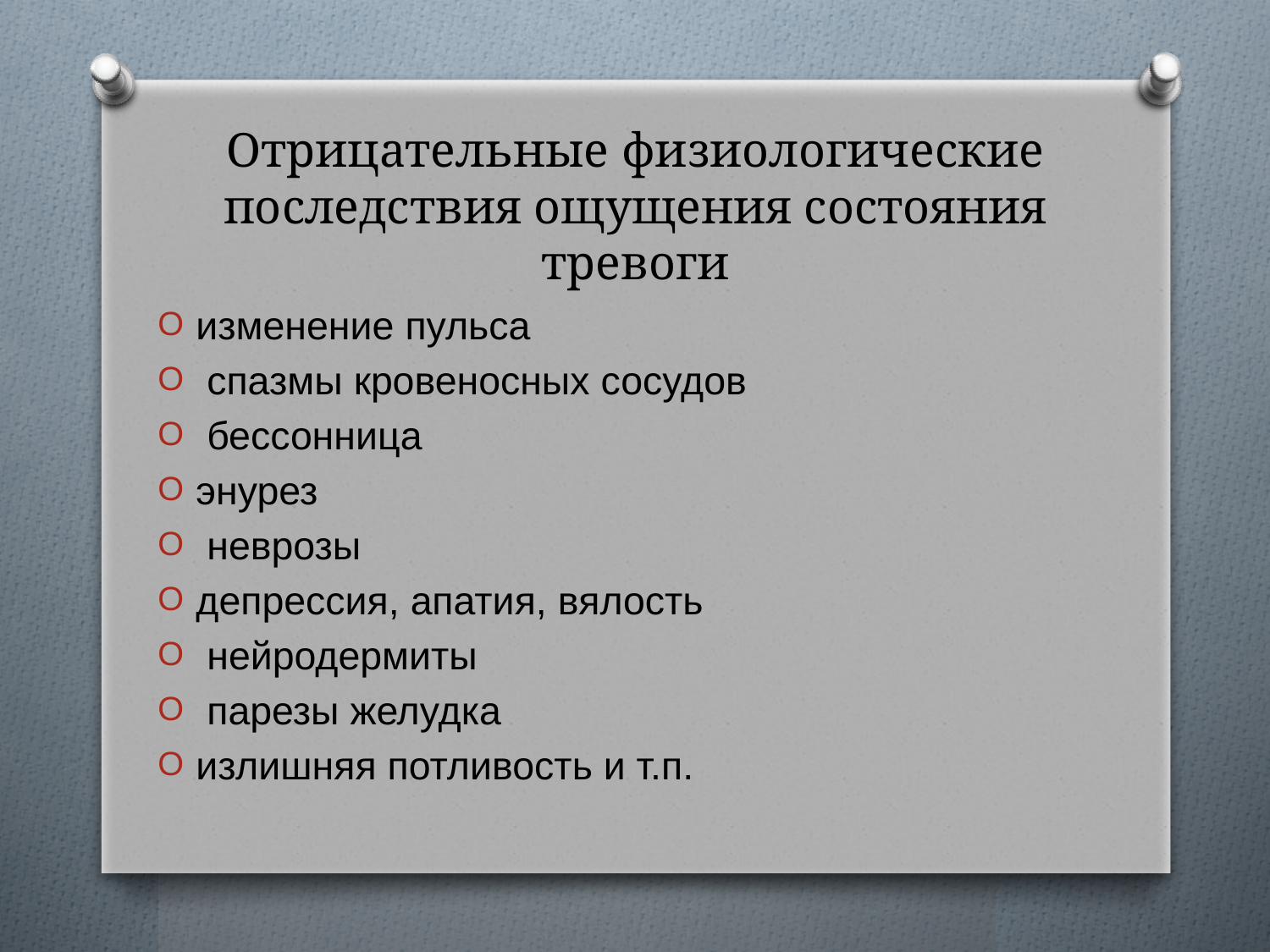

# Отрицательные физиологические последствия ощущения состояния тревоги
изменение пульса
 спазмы кровеносных сосудов
 бессонница
энурез
 неврозы
депрессия, апатия, вялость
 нейродермиты
 парезы желудка
излишняя потливость и т.п.